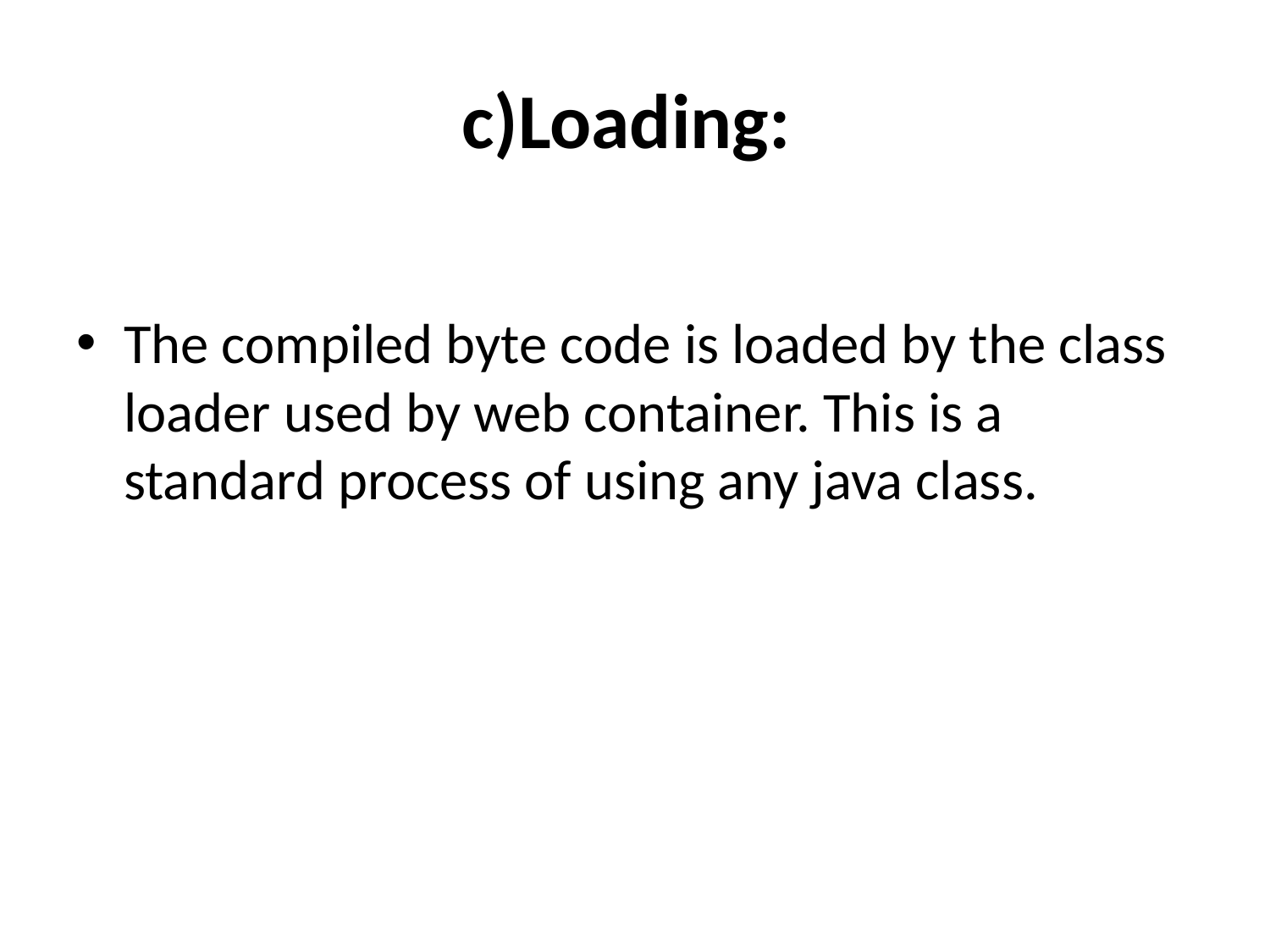

# c)Loading:

The compiled byte code is loaded by the class loader used by web container. This is a standard process of using any java class.